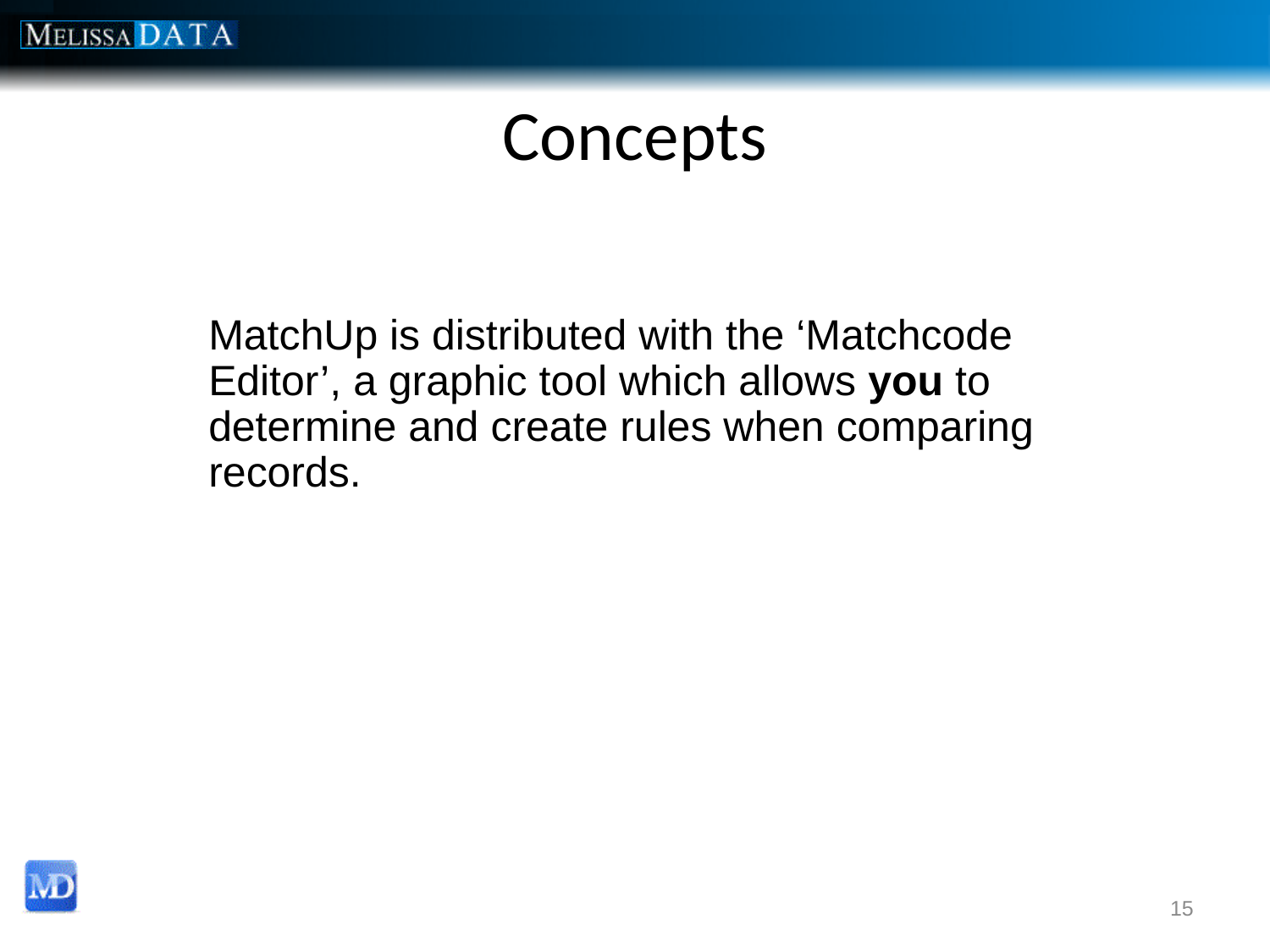

# Concepts
MatchUp is distributed with the ‘Matchcode Editor’, a graphic tool which allows you to determine and create rules when comparing records.
15